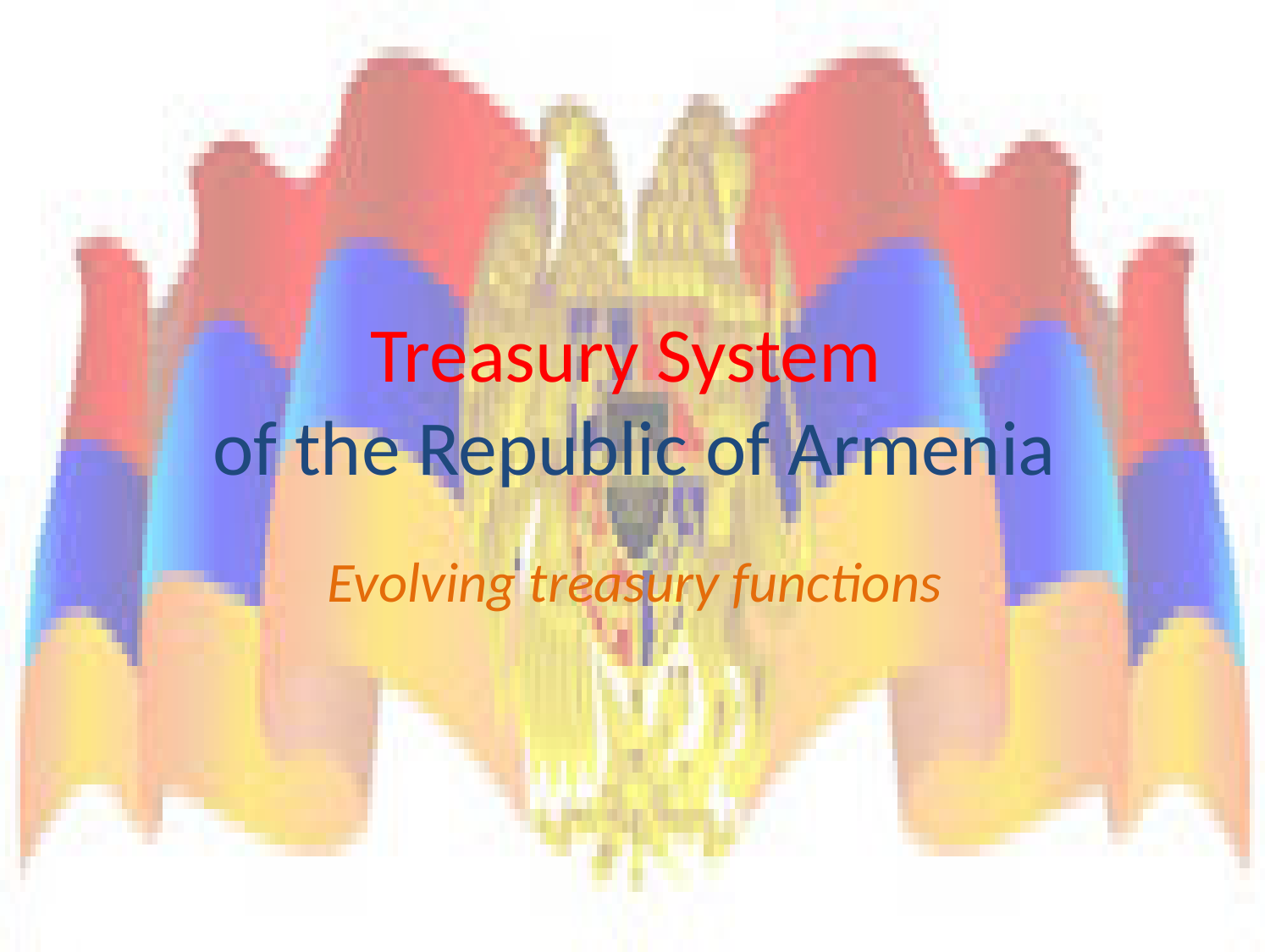

# Treasury System of the Republic of Armenia
Evolving treasury functions